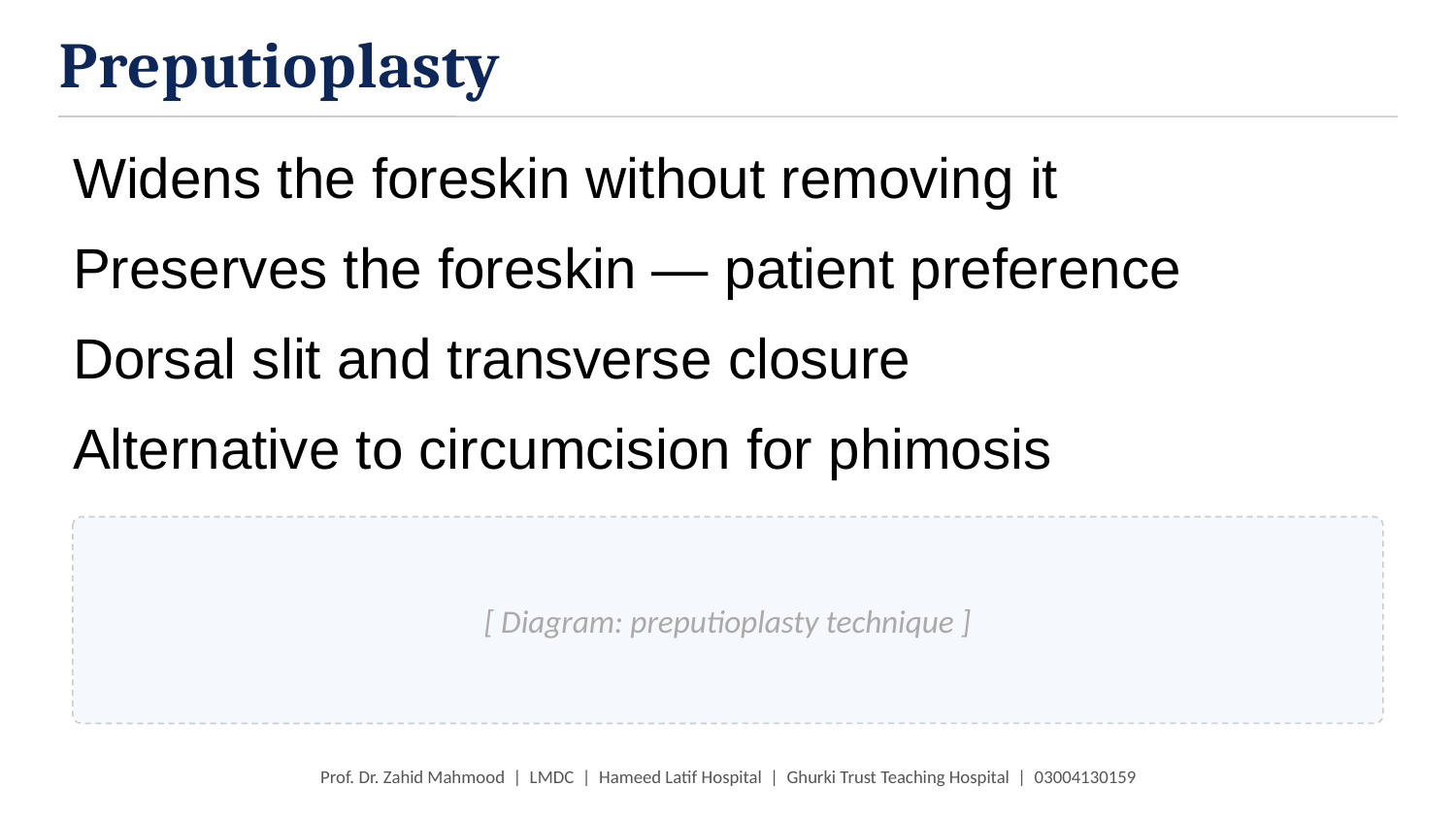

Preputioplasty

Widens the foreskin without removing it
Preserves the foreskin — patient preference
Dorsal slit and transverse closure
Alternative to circumcision for phimosis

[ Diagram: preputioplasty technique ]
Prof. Dr. Zahid Mahmood  |  LMDC  |  Hameed Latif Hospital  |  Ghurki Trust Teaching Hospital  |  03004130159